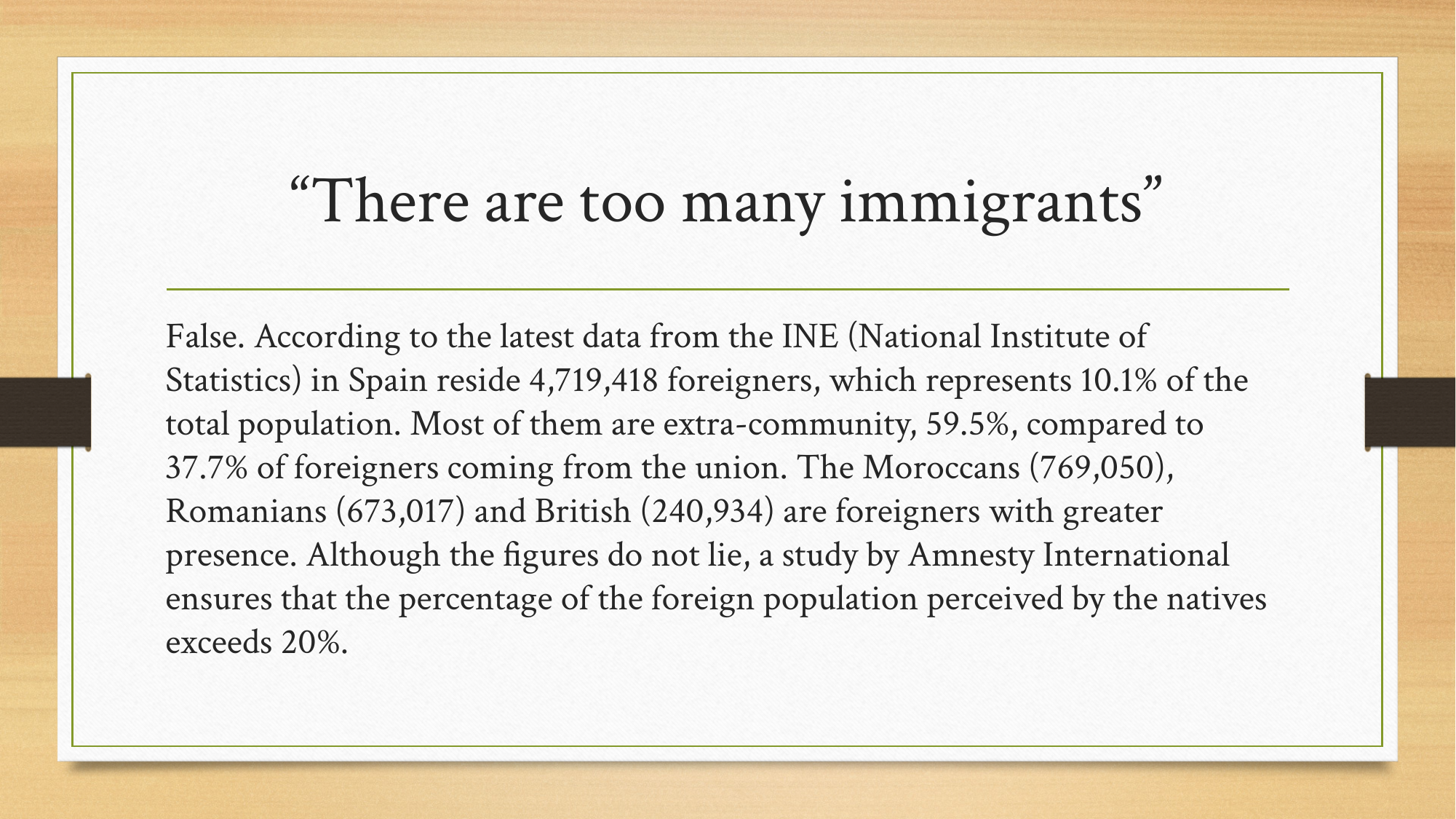

# “There are too many immigrants”
False. According to the latest data from the INE (National Institute of Statistics) in Spain reside 4,719,418 foreigners, which represents 10.1% of the total population. Most of them are extra-community, 59.5%, compared to 37.7% of foreigners coming from the union. The Moroccans (769,050), Romanians (673,017) and British (240,934) are foreigners with greater presence. Although the figures do not lie, a study by Amnesty International ensures that the percentage of the foreign population perceived by the natives exceeds 20%.